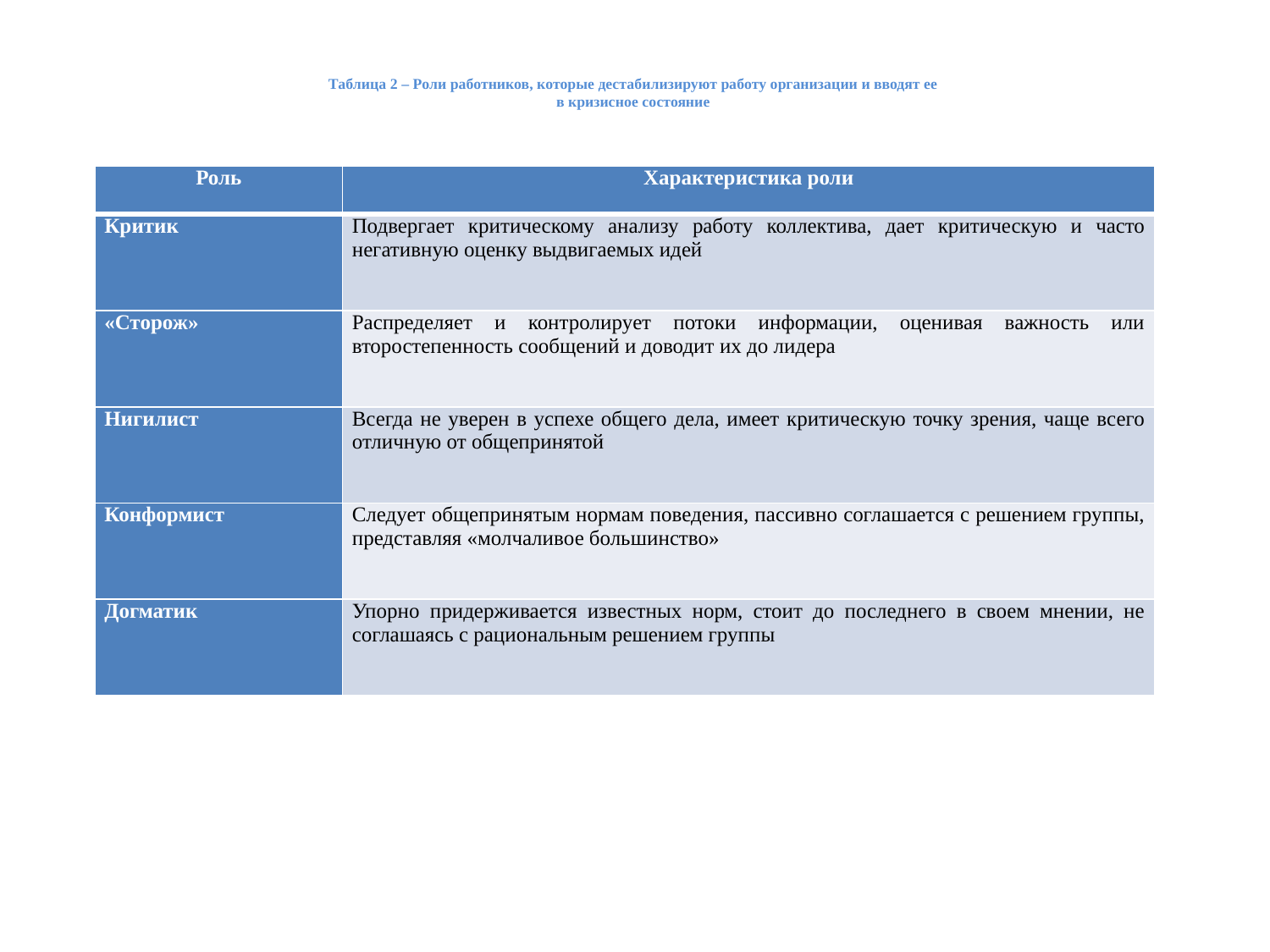

# Таблица 2 – Роли работников, которые дестабилизируют работу организации и вводят ее в кризисное состояние
| Роль | Характеристика роли |
| --- | --- |
| Критик | Подвергает критическому анализу работу коллектива, дает критическую и часто негативную оценку выдвигаемых идей |
| «Сторож» | Распределяет и контролирует потоки информации, оценивая важность или второстепенность сообщений и доводит их до лидера |
| Нигилист | Всегда не уверен в успехе общего дела, имеет критическую точку зрения, чаще всего отличную от общепринятой |
| Конформист | Следует общепринятым нормам поведения, пассивно соглашается с решением группы, представляя «молчаливое большинство» |
| Догматик | Упорно придерживается известных норм, стоит до последнего в своем мнении, не соглашаясь с рациональным решением группы |